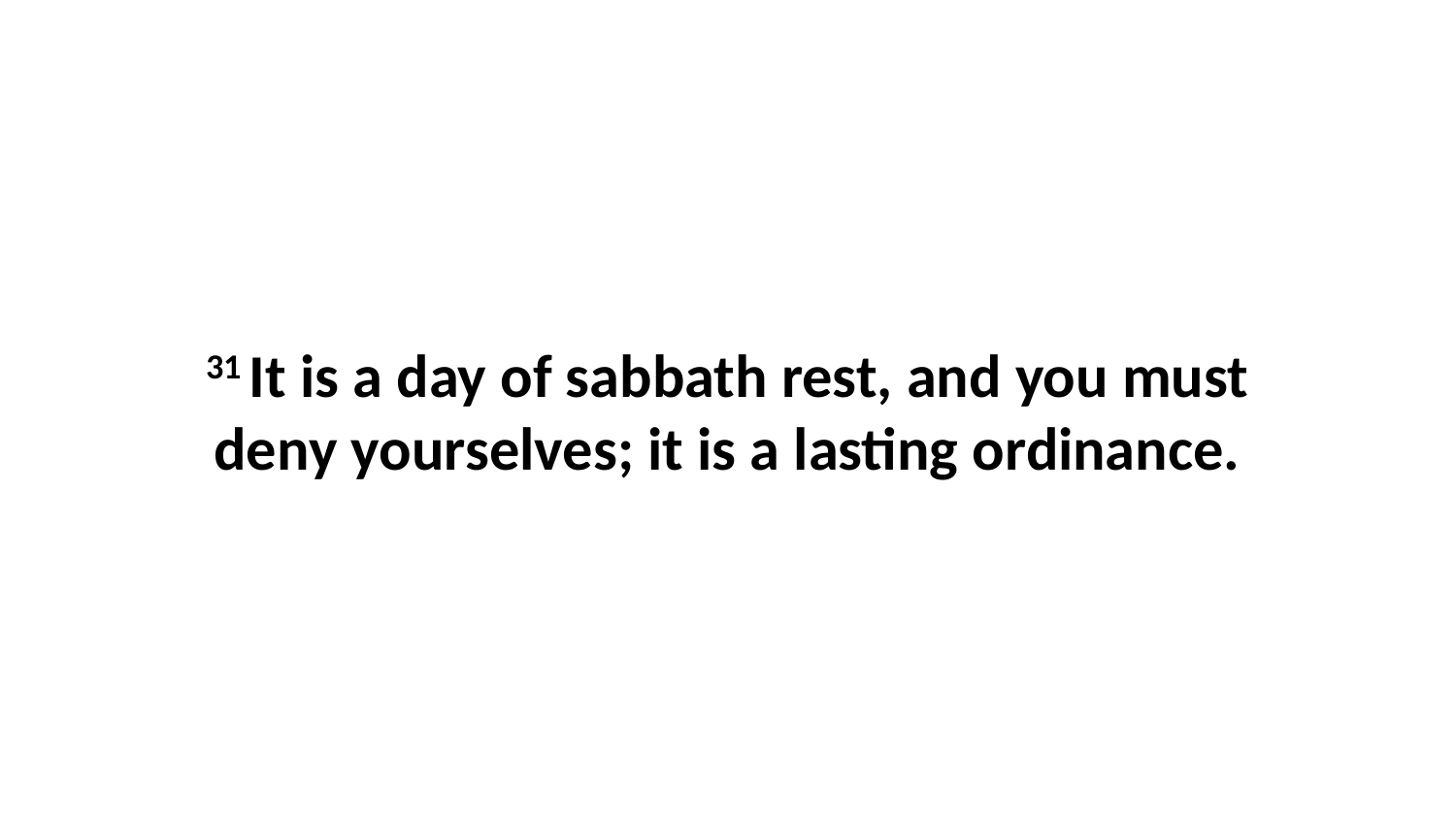

31 It is a day of sabbath rest, and you must deny yourselves; it is a lasting ordinance.